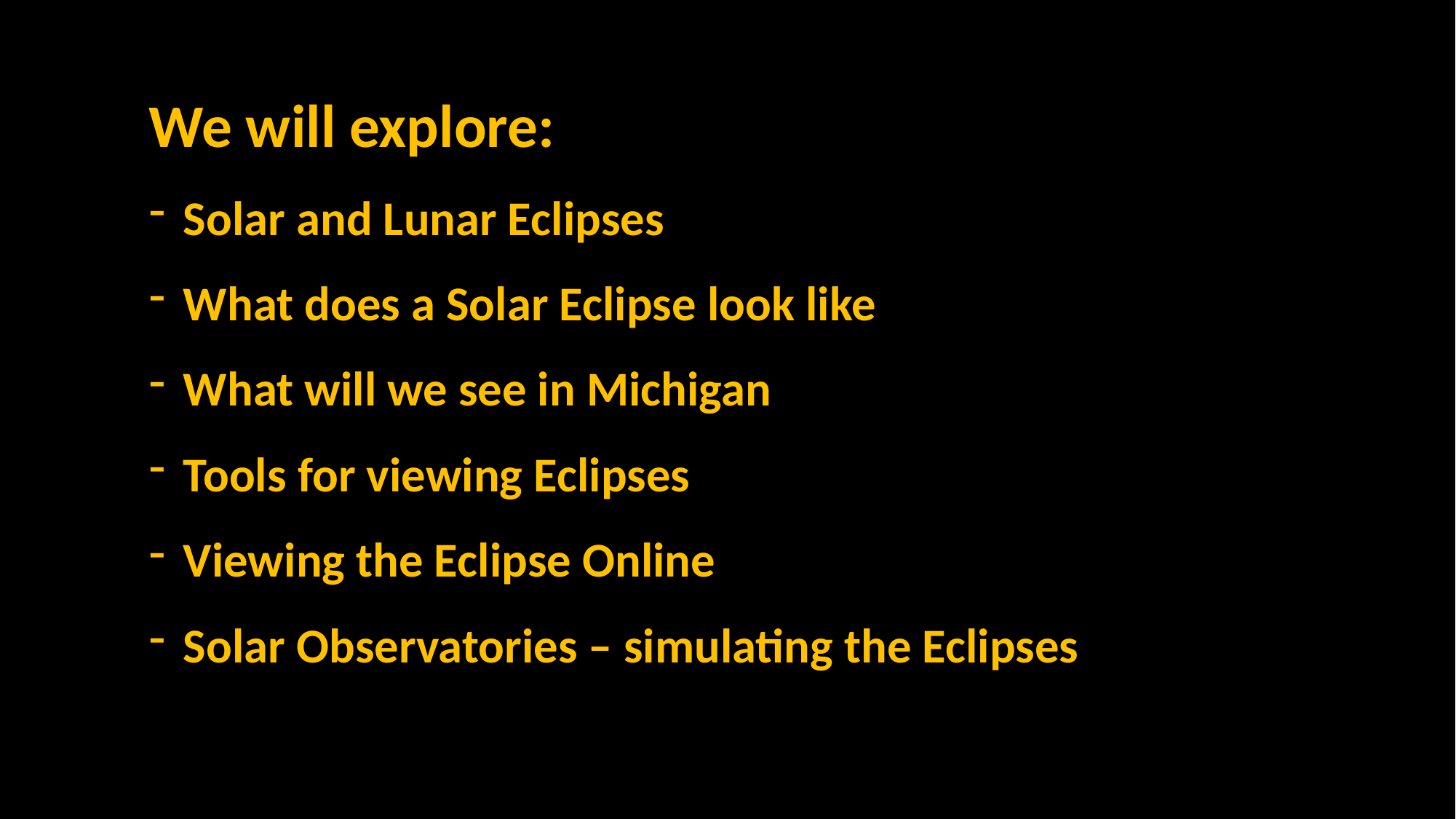

We will explore:
Solar and Lunar Eclipses
What does a Solar Eclipse look like
What will we see in Michigan
Tools for viewing Eclipses
Viewing the Eclipse Online
Solar Observatories – simulating the Eclipses